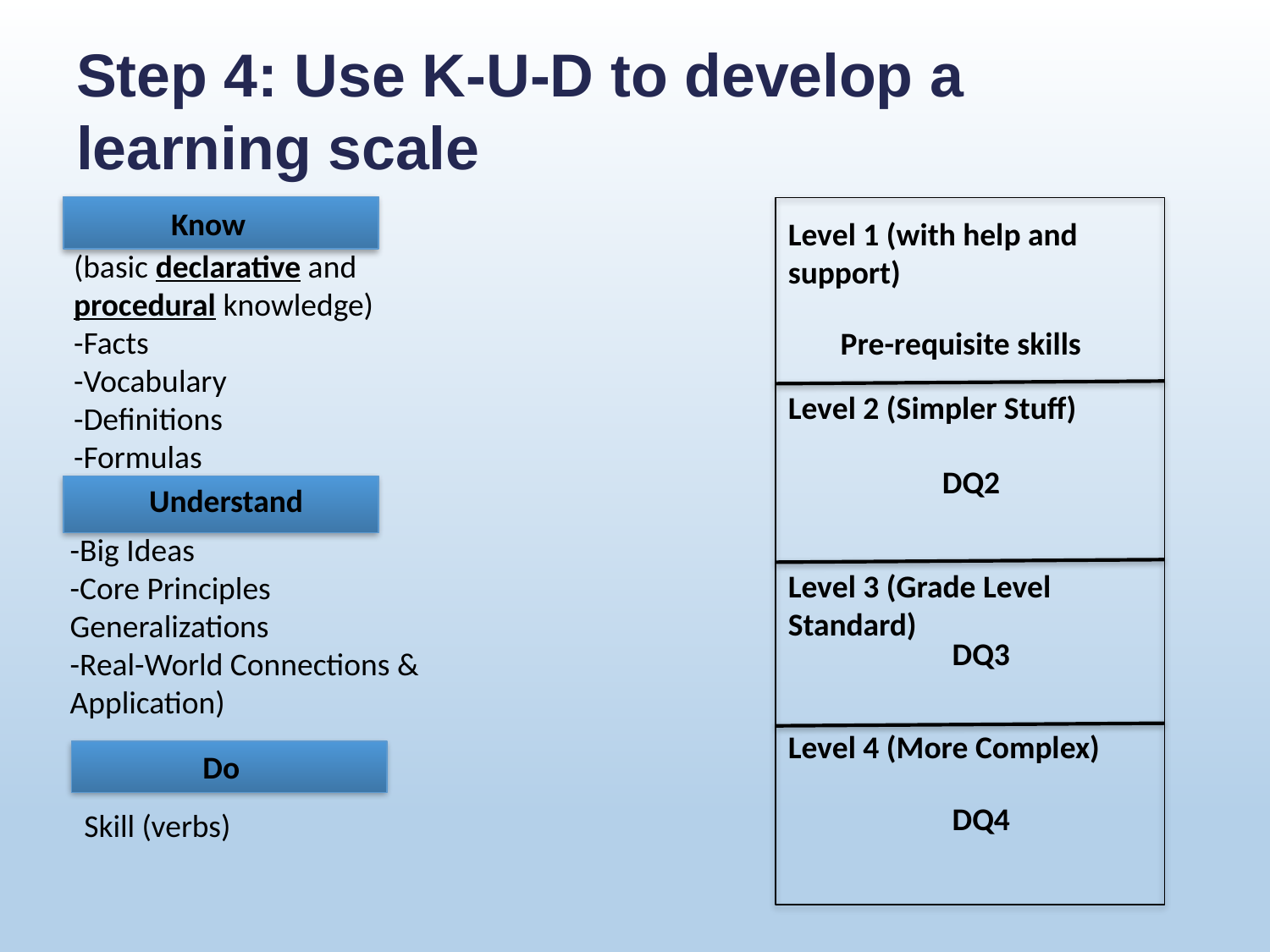

# Step 4: Use K-U-D to develop a  learning scale

Know

Level 1 (with help and support)
(basic declarative and procedural knowledge)
-Facts
-Vocabulary
-Definitions
-Formulas
Pre-requisite skills
Level 2 (Simpler Stuff)
DQ2
Understand

-Big Ideas
-Core Principles Generalizations
-Real-World Connections & Application)
Level 3 (Grade Level Standard)
DQ3
Level 4 (More Complex)
Do

DQ4
Skill (verbs)